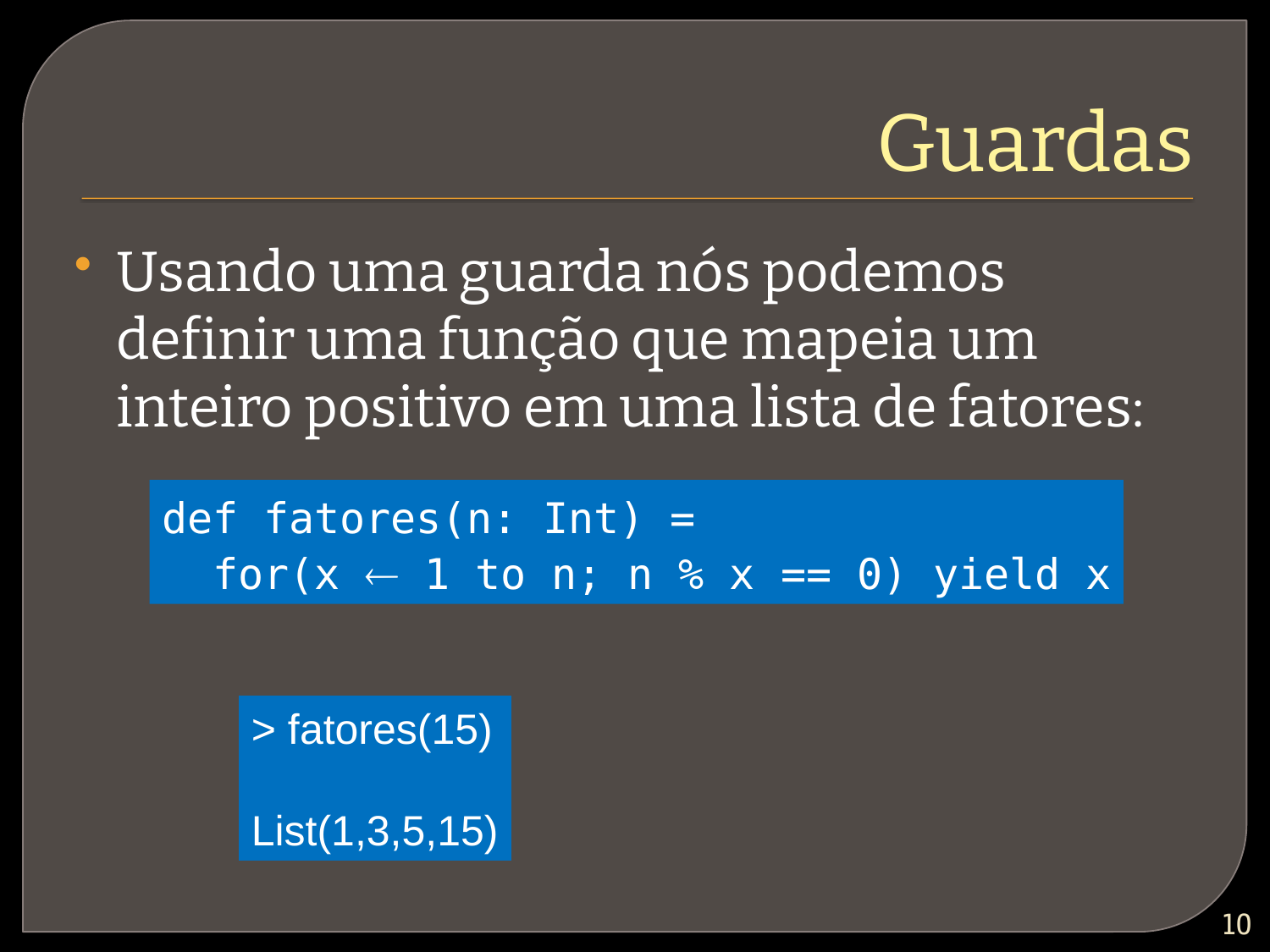

# Guardas
Usando uma guarda nós podemos definir uma função que mapeia um inteiro positivo em uma lista de fatores:

def fatores(n: Int) =
  for(x ← 1 to n; n % x == 0) yield x
> fatores(15)

List(1,3,5,15)
10